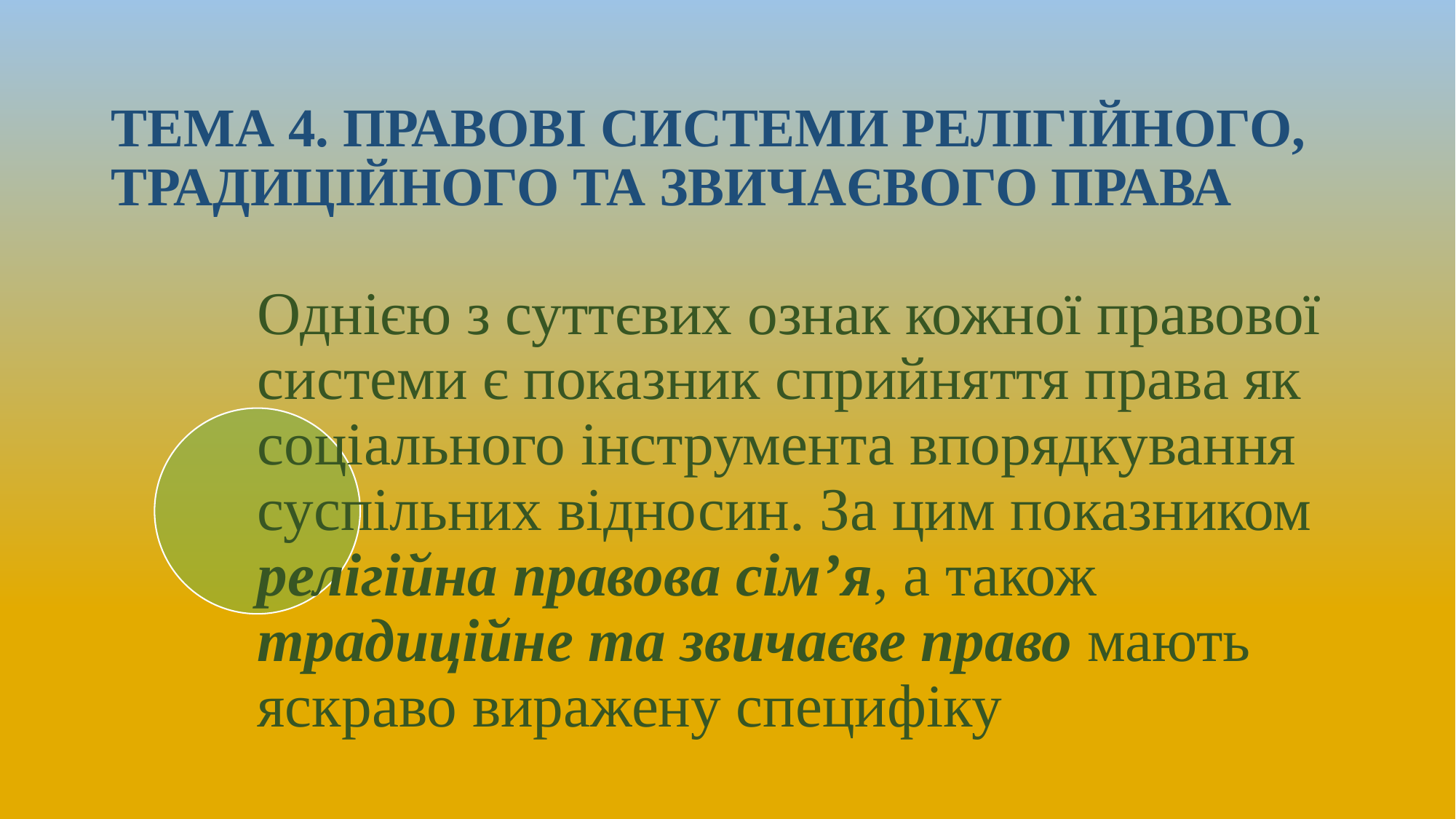

# ТЕМА 4. ПРАВОВІ СИСТЕМИ РЕЛІГІЙНОГО, ТРАДИЦІЙНОГО ТА ЗВИЧАЄВОГО ПРАВА
Однією з суттєвих ознак кожної правової системи є показник сприйняття права як соціального інструмента впорядкування суспільних відносин. За цим показником релігійна правова сім’я, а також традиційне та звичаєве право мають яскраво виражену специфіку